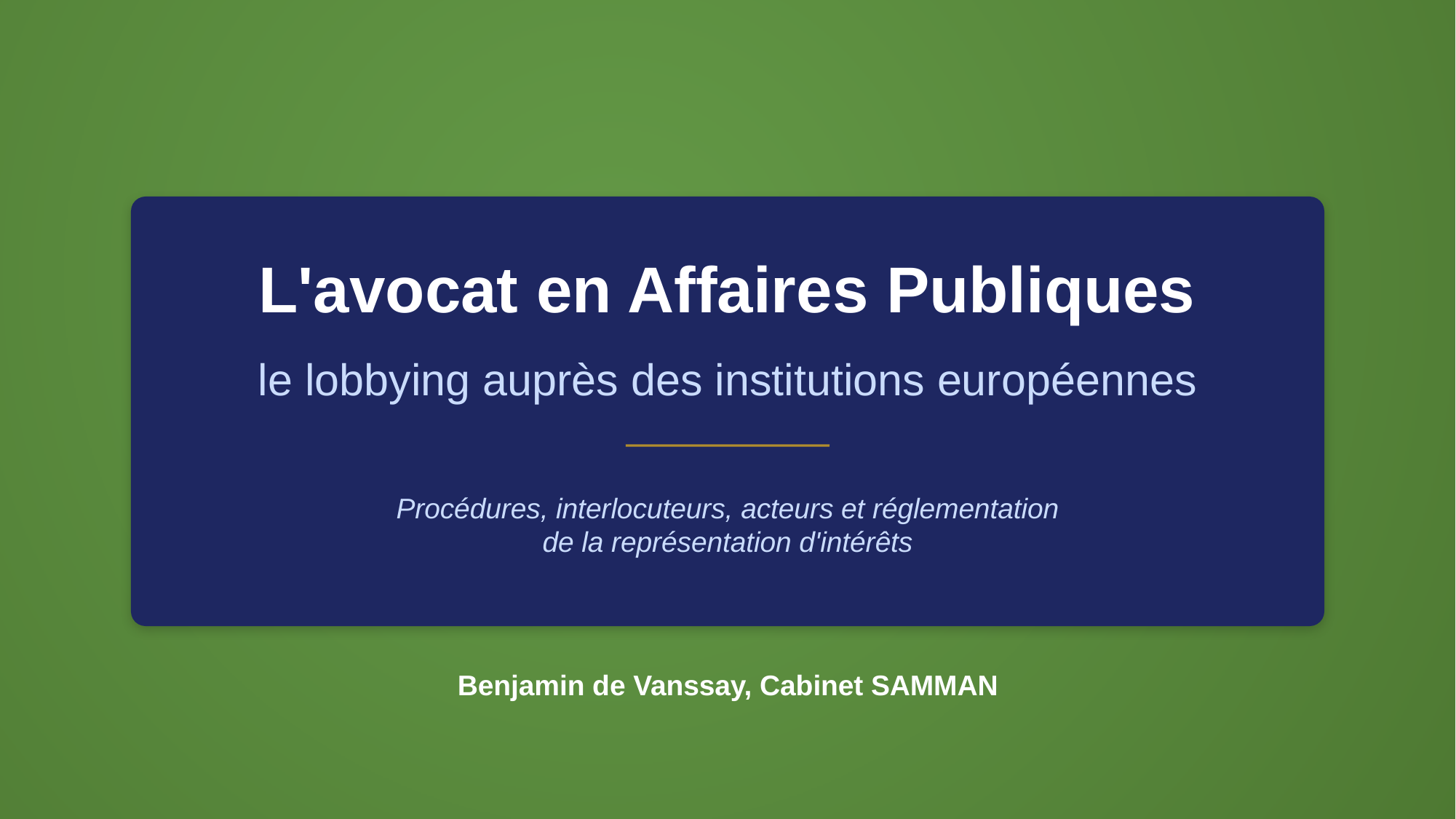

L'avocat en Affaires Publiques
le lobbying auprès des institutions européennes

Procédures, interlocuteurs, acteurs et réglementation
de la représentation d'intérêts
Benjamin de Vanssay, Cabinet SAMMAN